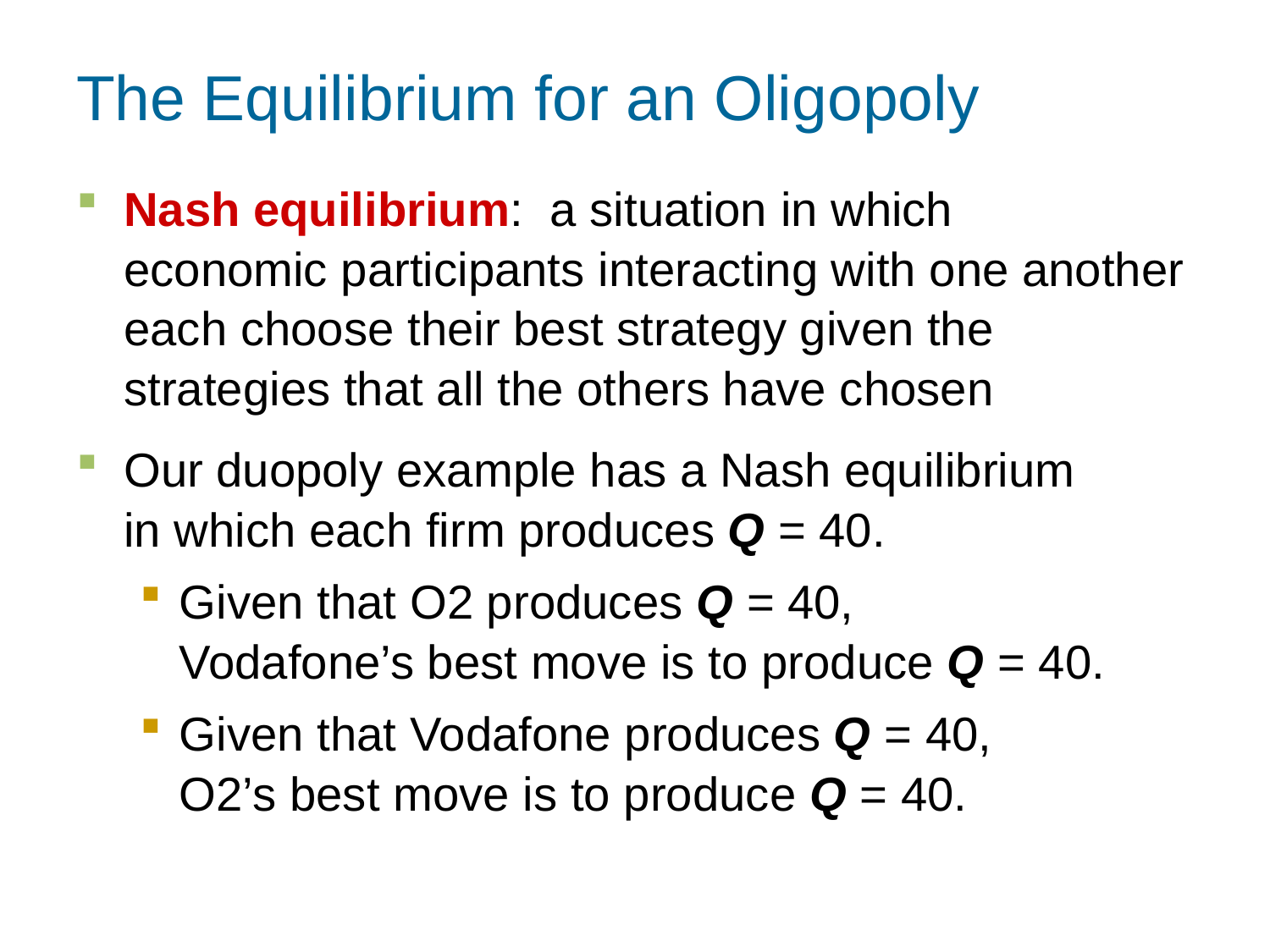

# The Equilibrium for an Oligopoly
0
Nash equilibrium:  a situation in which
economic participants interacting with one another each choose their best strategy given the strategies that all the others have chosen
Our duopoly example has a Nash equilibrium
in which each firm produces Q = 40.
Given that O2 produces Q = 40,
Vodafone’s best move is to produce Q = 40.
Given that Vodafone produces Q = 40,
O2’s best move is to produce Q = 40.